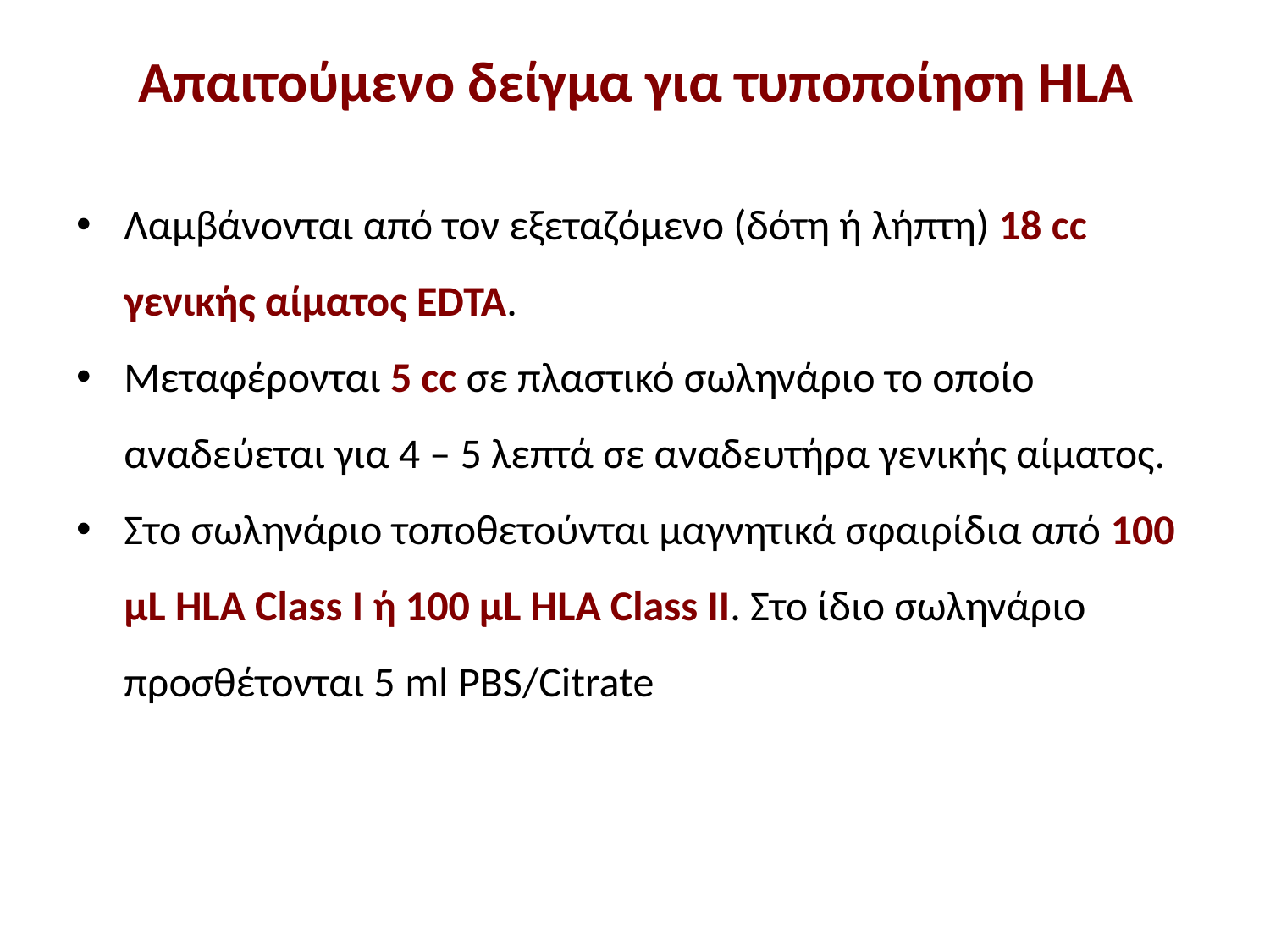

# Απαιτούμενο δείγμα για τυποποίηση HLA
Λαμβάνονται από τον εξεταζόμενο (δότη ή λήπτη) 18 cc γενικής αίματος EDTA.
Μεταφέρονται 5 cc σε πλαστικό σωληνάριο το οποίο αναδεύεται για 4 – 5 λεπτά σε αναδευτήρα γενικής αίματος.
Στο σωληνάριο τοποθετούνται μαγνητικά σφαιρίδια από 100 μL HLA Class I ή 100 μL HLA Class II. Στο ίδιο σωληνάριο προσθέτονται 5 ml PBS/Citrate